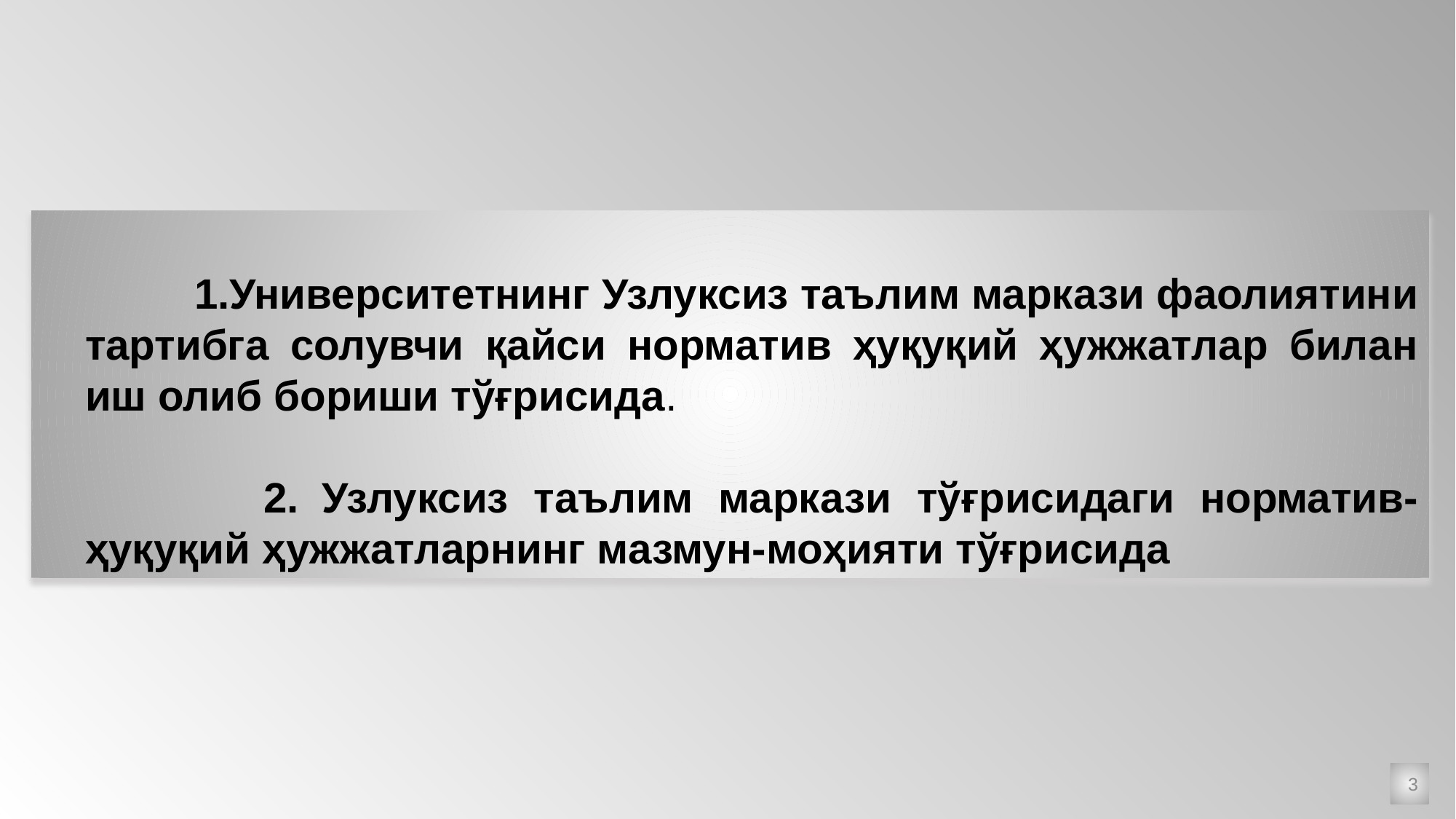

1.Университетнинг Узлуксиз таълим маркази фаолиятини тартибга солувчи қайси норматив ҳуқуқий ҳужжатлар билан иш олиб бориши тўғрисида.

       2. Узлуксиз таълим маркази тўғрисидаги норматив-ҳуқуқий ҳужжатларнинг мазмун-моҳияти тўғрисида
3